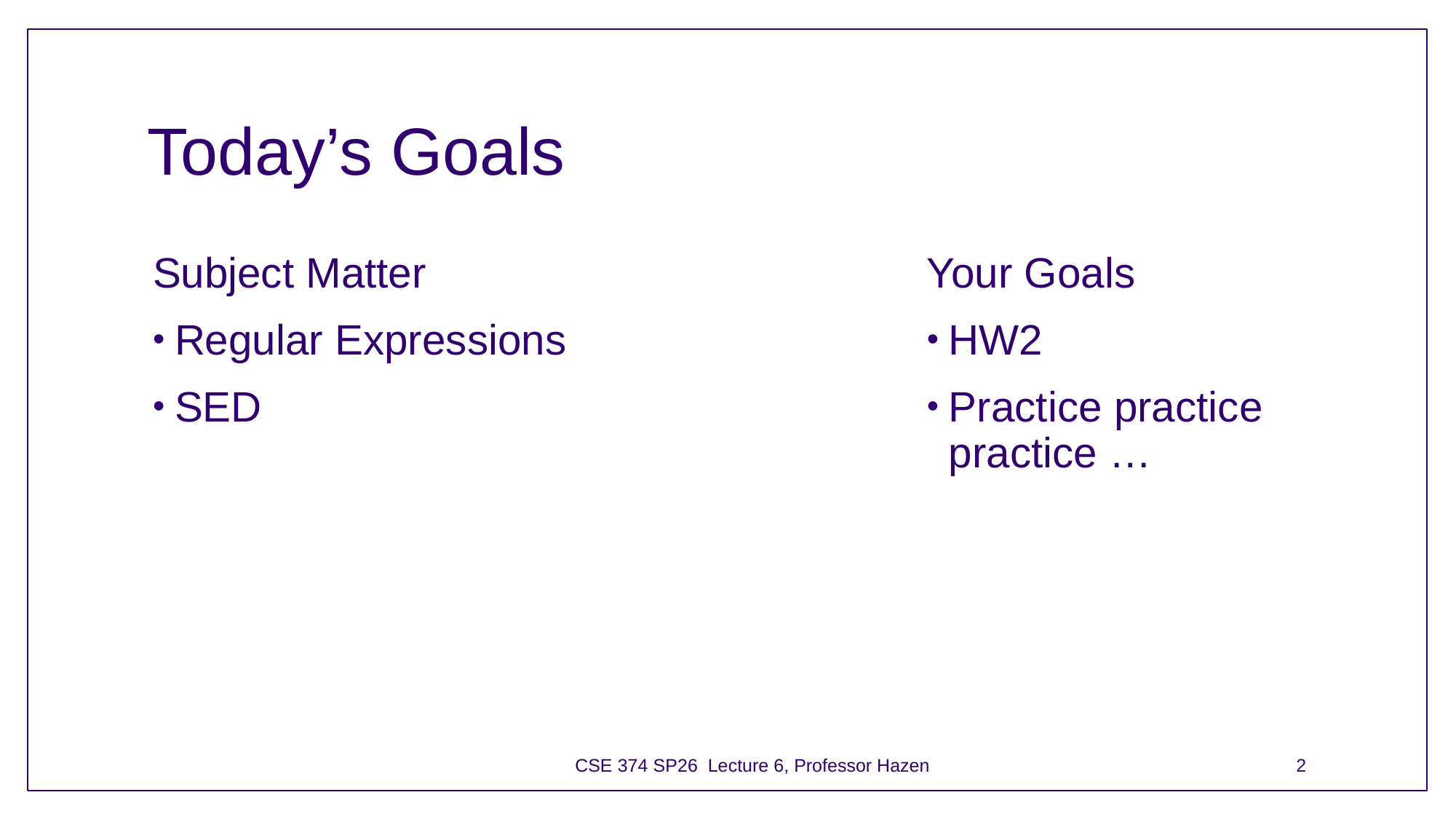

# Today’s Goals
Subject Matter
Regular Expressions
SED
Your Goals
HW2
Practice practice practice …

CSE 374 SP26  Lecture 6, Professor Hazen
2